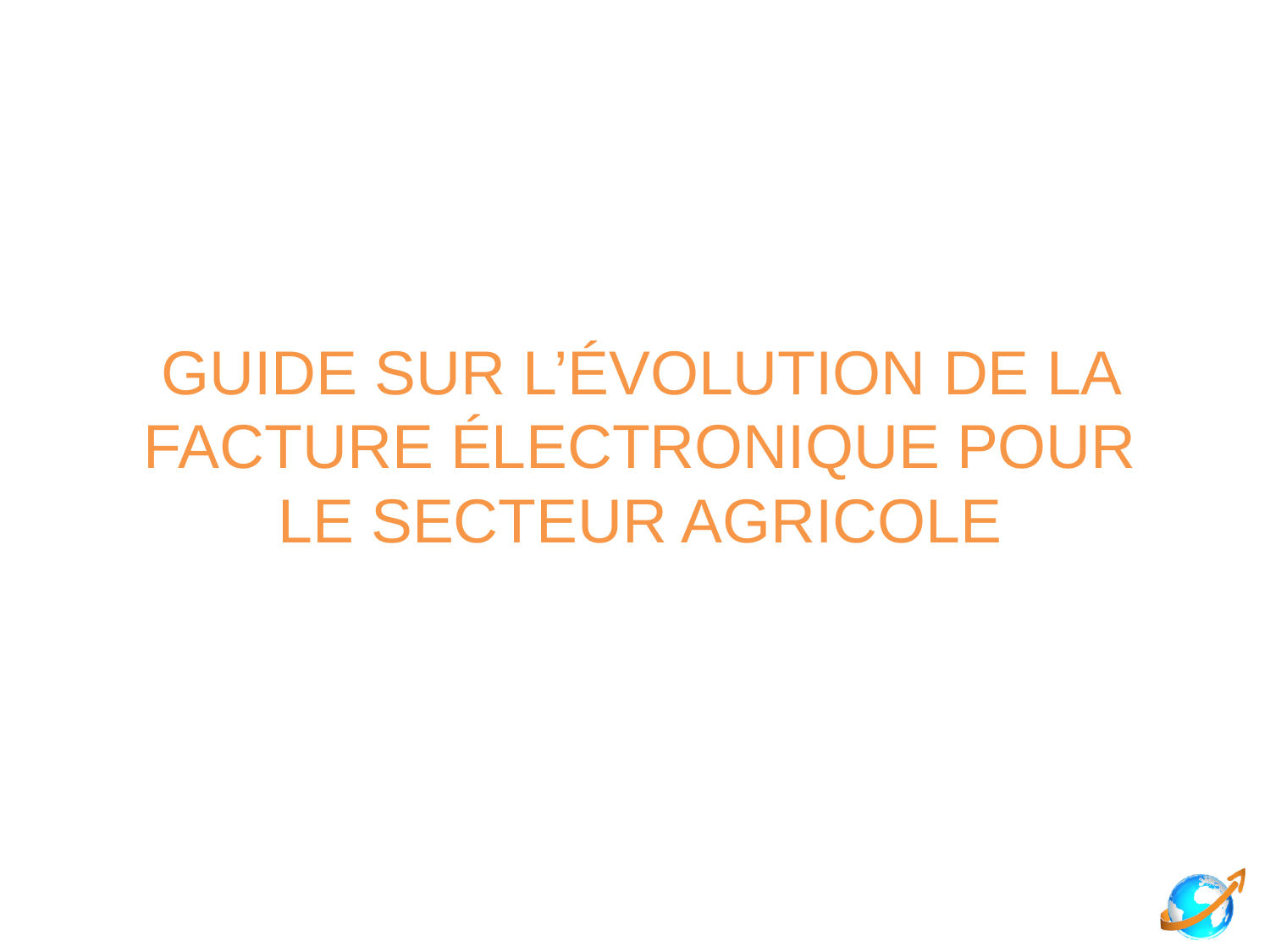

# GUIDE SUR L’évolution de la facture électronique pour le secteur agricole